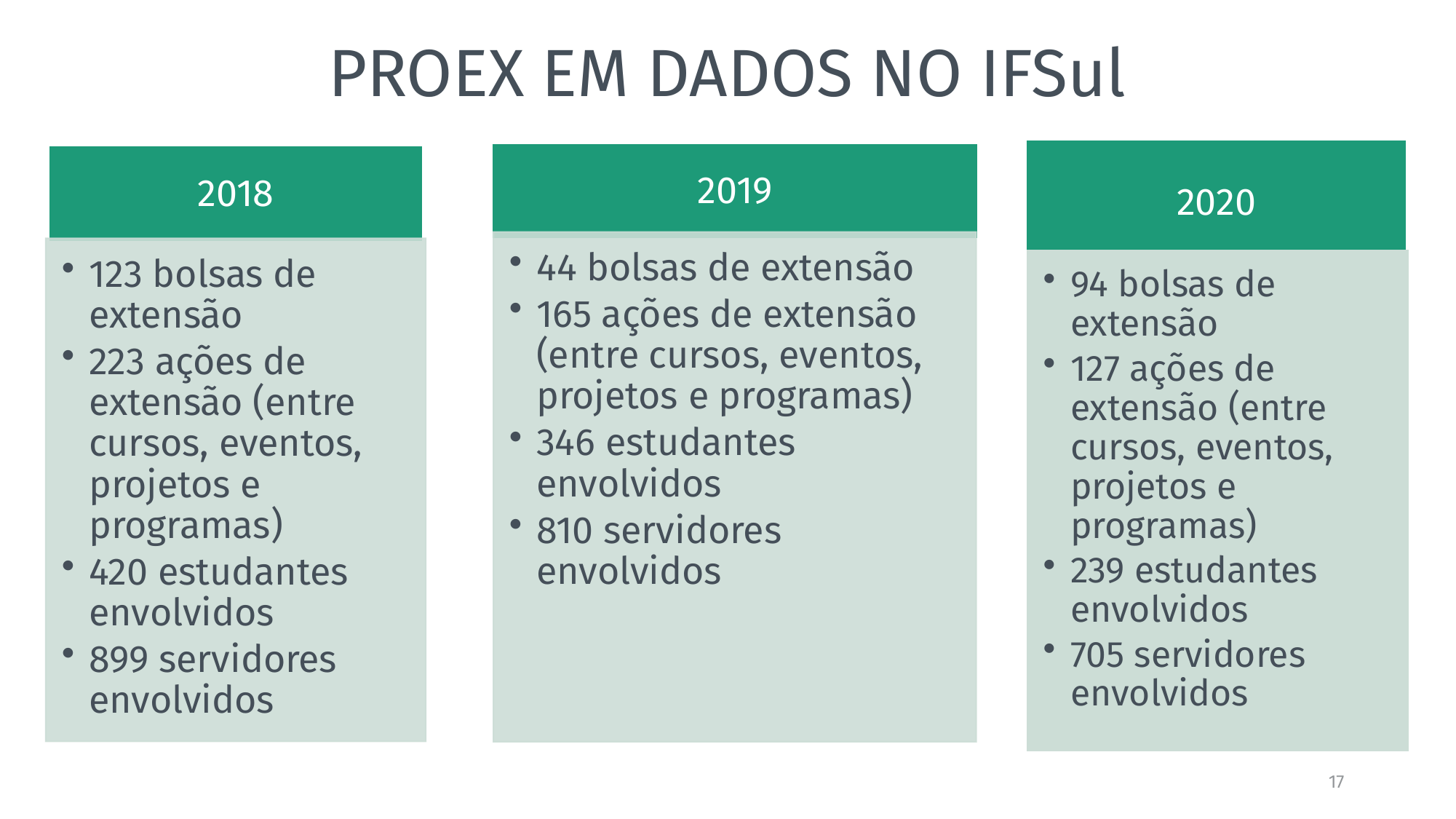

# PROEX EM DADOS NO IFSul

2020

2018
123 bolsas de extensão
223 ações de extensão (entre cursos, eventos, projetos e programas)
420 estudantes envolvidos
899 servidores envolvidos
2019
44 bolsas de extensão
165 ações de extensão (entre cursos, eventos, projetos e programas)
346 estudantes envolvidos
810 servidores envolvidos

94 bolsas de extensão
127 ações de extensão (entre cursos, eventos, projetos e programas)
239 estudantes envolvidos
705 servidores envolvidos
17